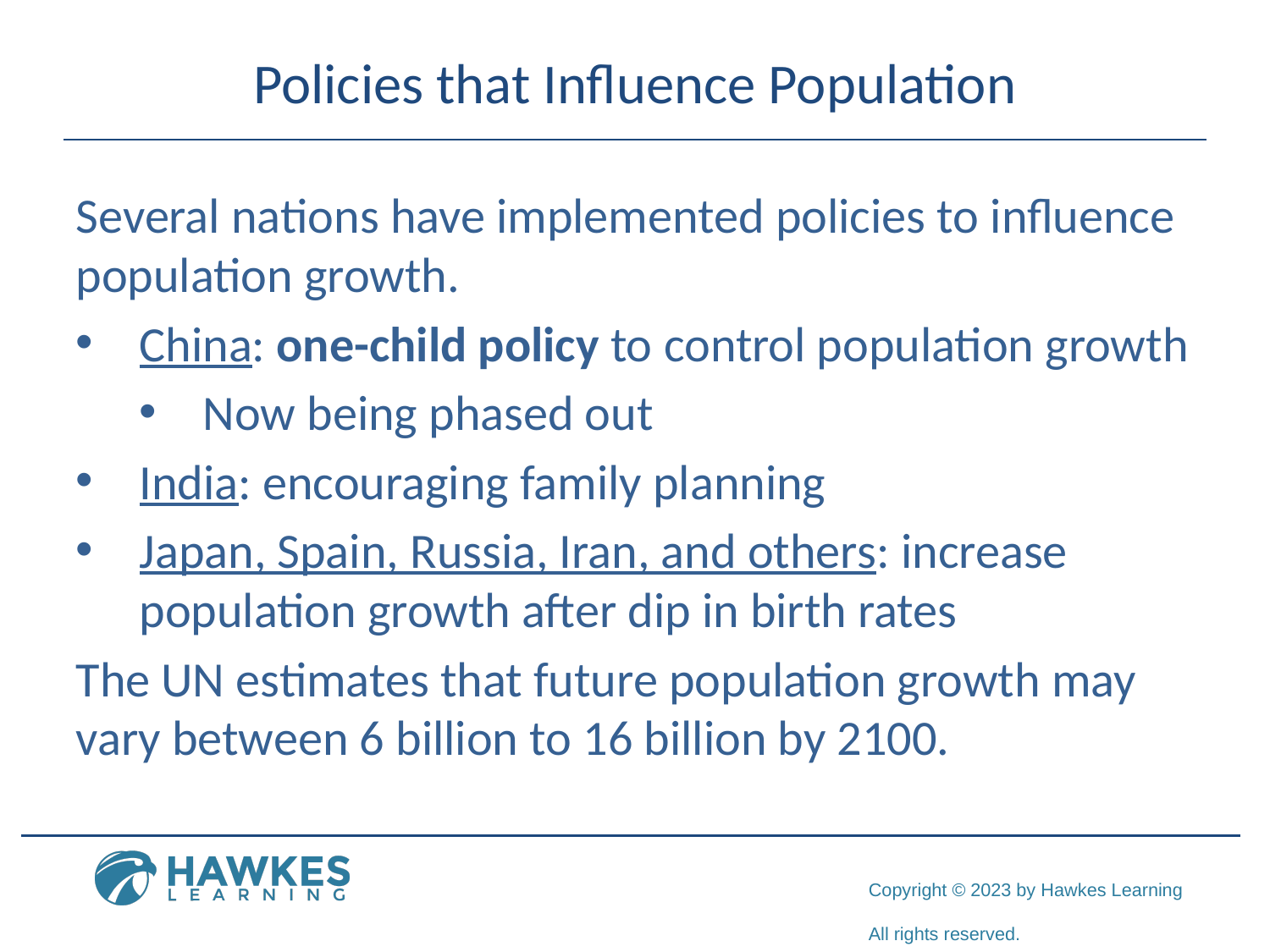

# Policies that Influence Population
Several nations have implemented policies to influence population growth.
China: one-child policy to control population growth
Now being phased out
India: encouraging family planning
Japan, Spain, Russia, Iran, and others: increase population growth after dip in birth rates
The UN estimates that future population growth may vary between 6 billion to 16 billion by 2100.